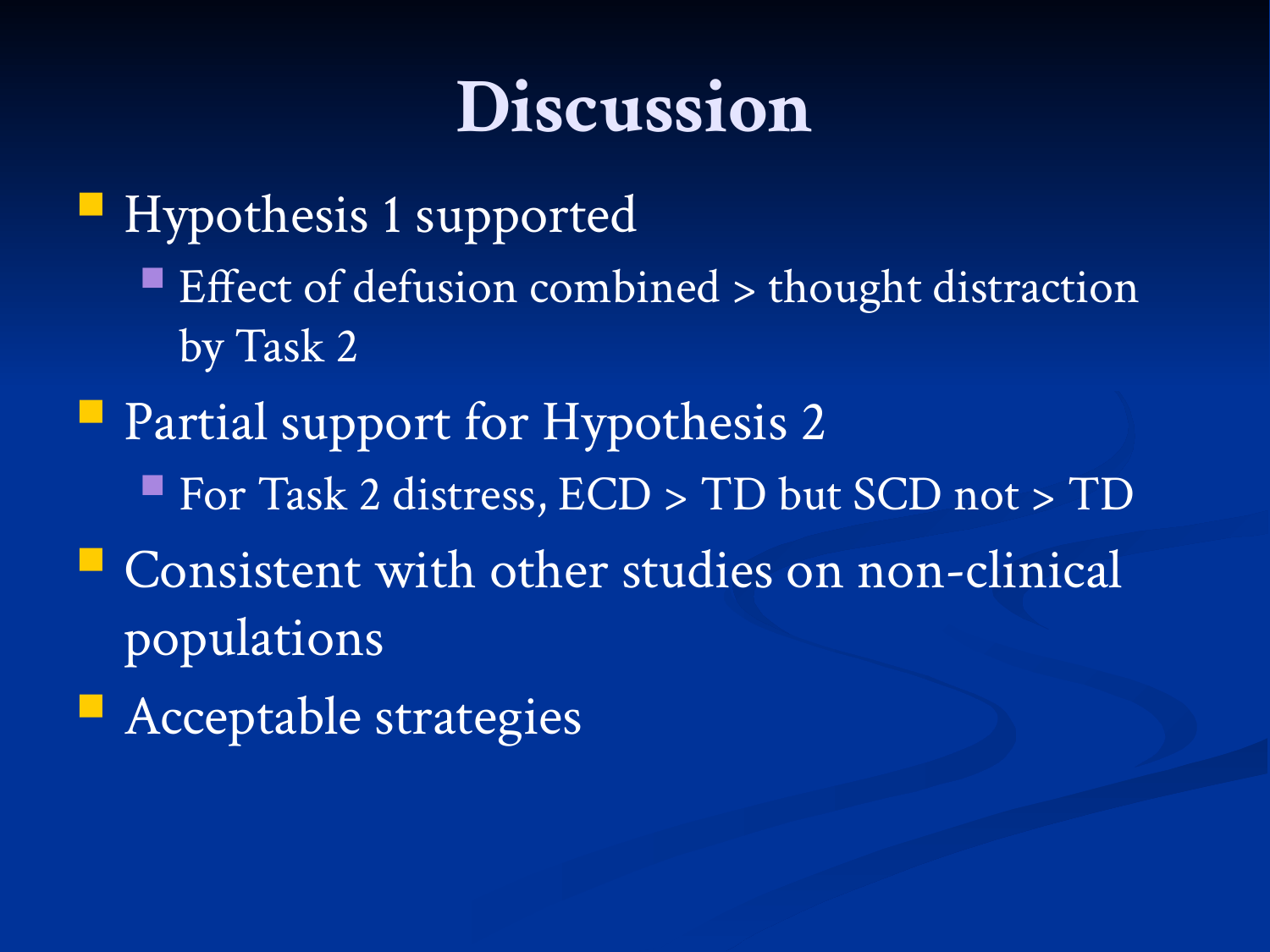

# Discussion
Hypothesis 1 supported
Effect of defusion combined > thought distraction by Task 2
Partial support for Hypothesis 2
For Task 2 distress, ECD > TD but SCD not > TD
Consistent with other studies on non-clinical populations
Acceptable strategies